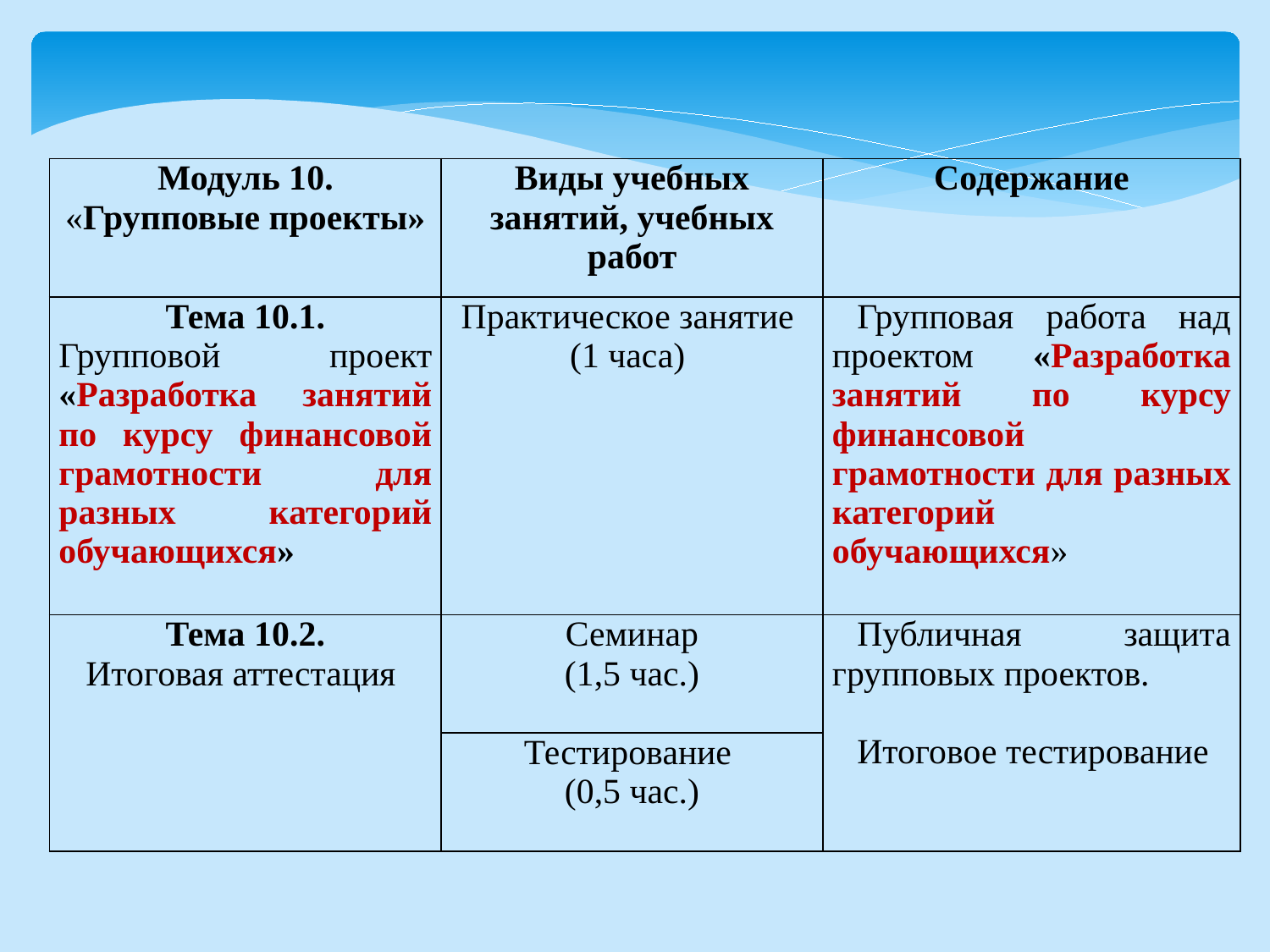

| Модуль 10. «Групповые проекты» | Виды учебных занятий, учебных работ | Содержание |
| --- | --- | --- |
| Тема 10.1. Групповой проект «Разработка занятий по курсу финансовой грамотности для разных категорий обучающихся» | Практическое занятие (1 часа) | Групповая работа над проектом «Разработка занятий по курсу финансовой грамотности для разных категорий обучающихся» |
| Тема 10.2. Итоговая аттестация | Семинар (1,5 час.) | Публичная защита групповых проектов. Итоговое тестирование |
|  | Тестирование (0,5 час.) |  |